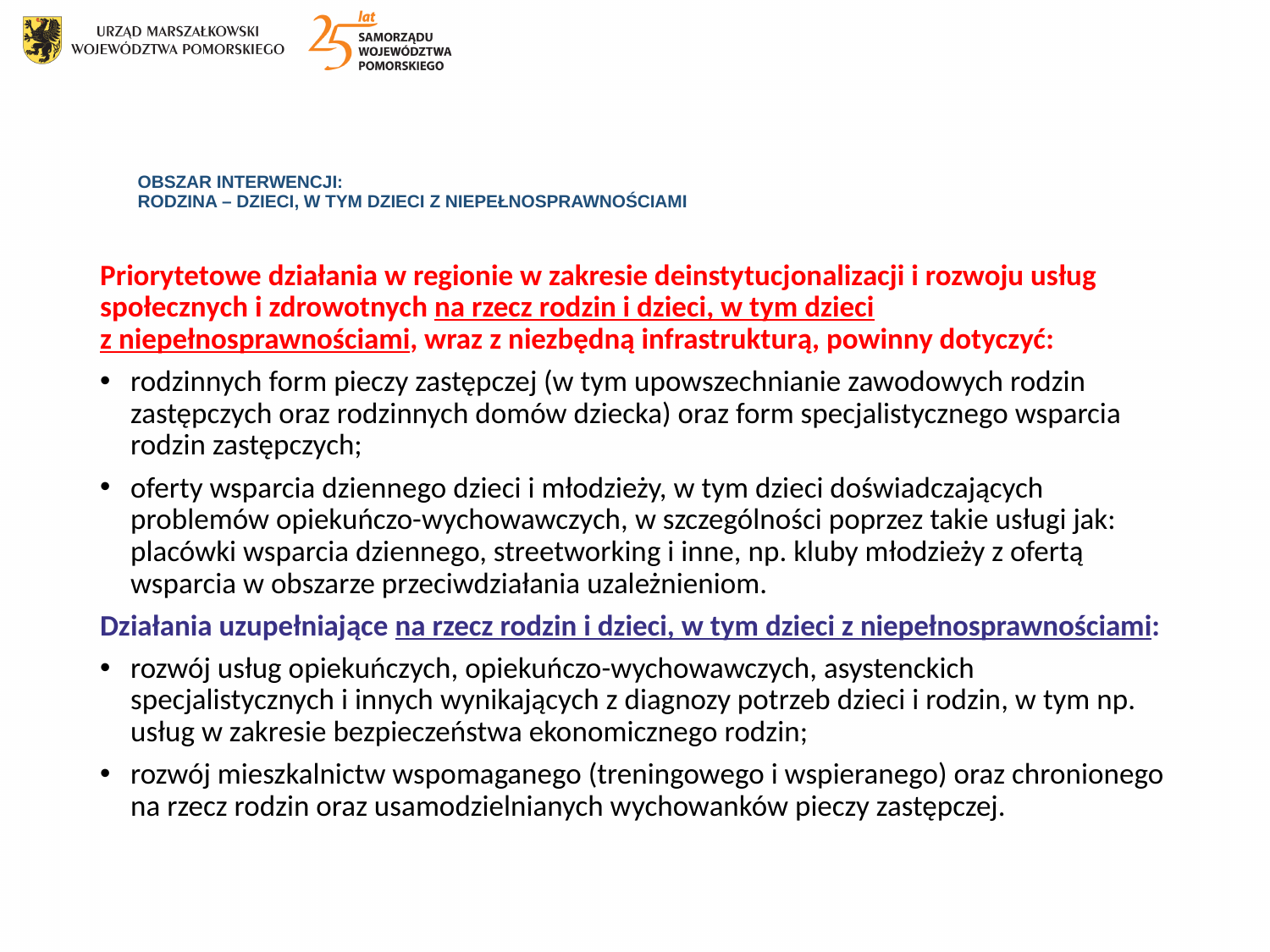

# OBSZAR INTERWENCJI: RODZINA – DZIECI, W TYM DZIECI Z NIEPEŁNOSPRAWNOŚCIAMI
Priorytetowe działania w regionie w zakresie deinstytucjonalizacji i rozwoju usług społecznych i zdrowotnych na rzecz rodzin i dzieci, w tym dzieci z niepełnosprawnościami, wraz z niezbędną infrastrukturą, powinny dotyczyć:
rodzinnych form pieczy zastępczej (w tym upowszechnianie zawodowych rodzin zastępczych oraz rodzinnych domów dziecka) oraz form specjalistycznego wsparcia rodzin zastępczych;
oferty wsparcia dziennego dzieci i młodzieży, w tym dzieci doświadczających problemów opiekuńczo-wychowawczych, w szczególności poprzez takie usługi jak: placówki wsparcia dziennego, streetworking i inne, np. kluby młodzieży z ofertą wsparcia w obszarze przeciwdziałania uzależnieniom.
Działania uzupełniające na rzecz rodzin i dzieci, w tym dzieci z niepełnosprawnościami:
rozwój usług opiekuńczych, opiekuńczo-wychowawczych, asystenckich specjalistycznych i innych wynikających z diagnozy potrzeb dzieci i rodzin, w tym np. usług w zakresie bezpieczeństwa ekonomicznego rodzin;
rozwój mieszkalnictw wspomaganego (treningowego i wspieranego) oraz chronionego na rzecz rodzin oraz usamodzielnianych wychowanków pieczy zastępczej.